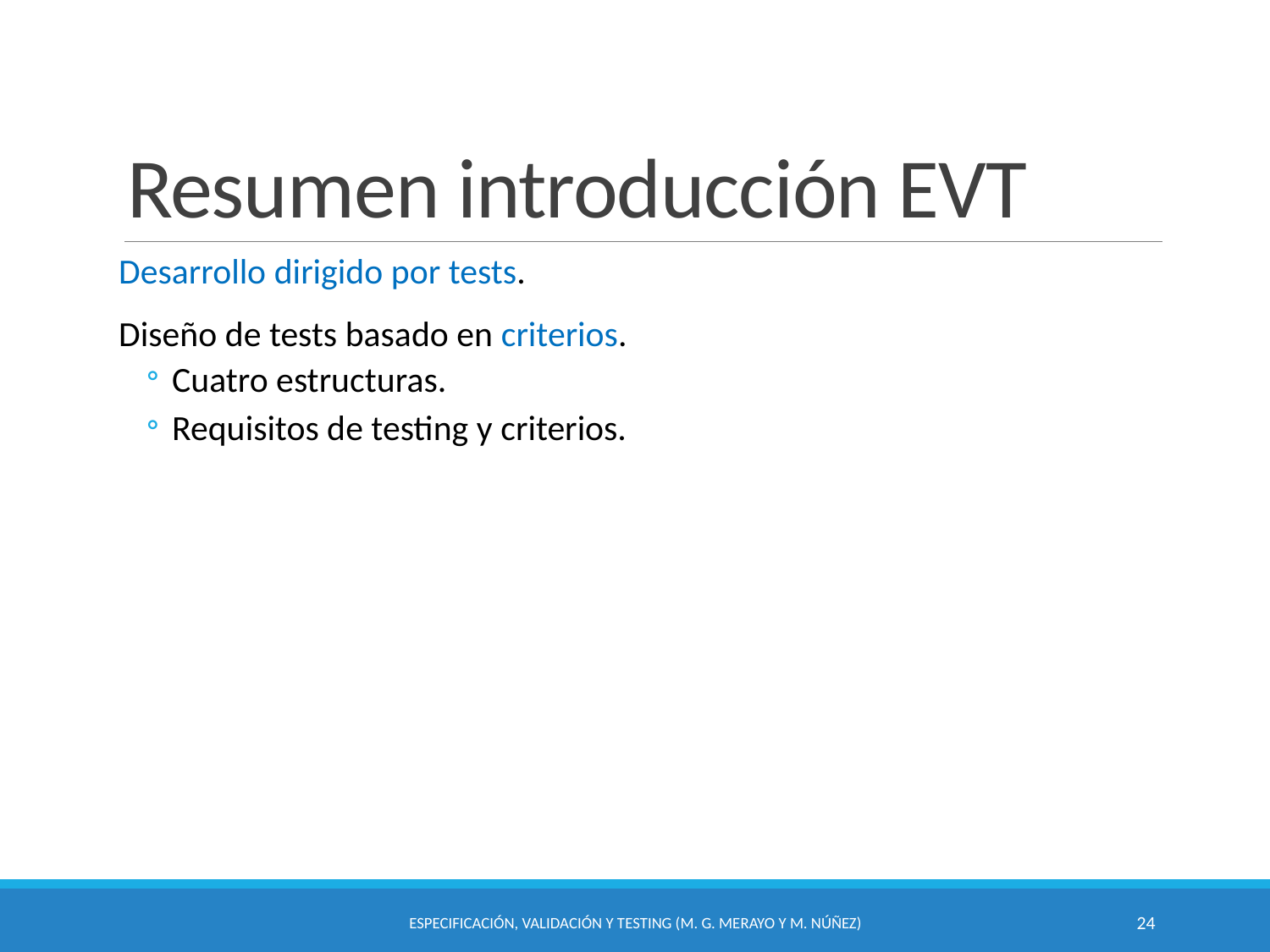

# Resumen introducción EVT
Desarrollo dirigido por tests.
Diseño de tests basado en criterios.
Cuatro estructuras.
Requisitos de testing y criterios.
Especificación, Validación y Testing (M. G. Merayo y M. Núñez)
24